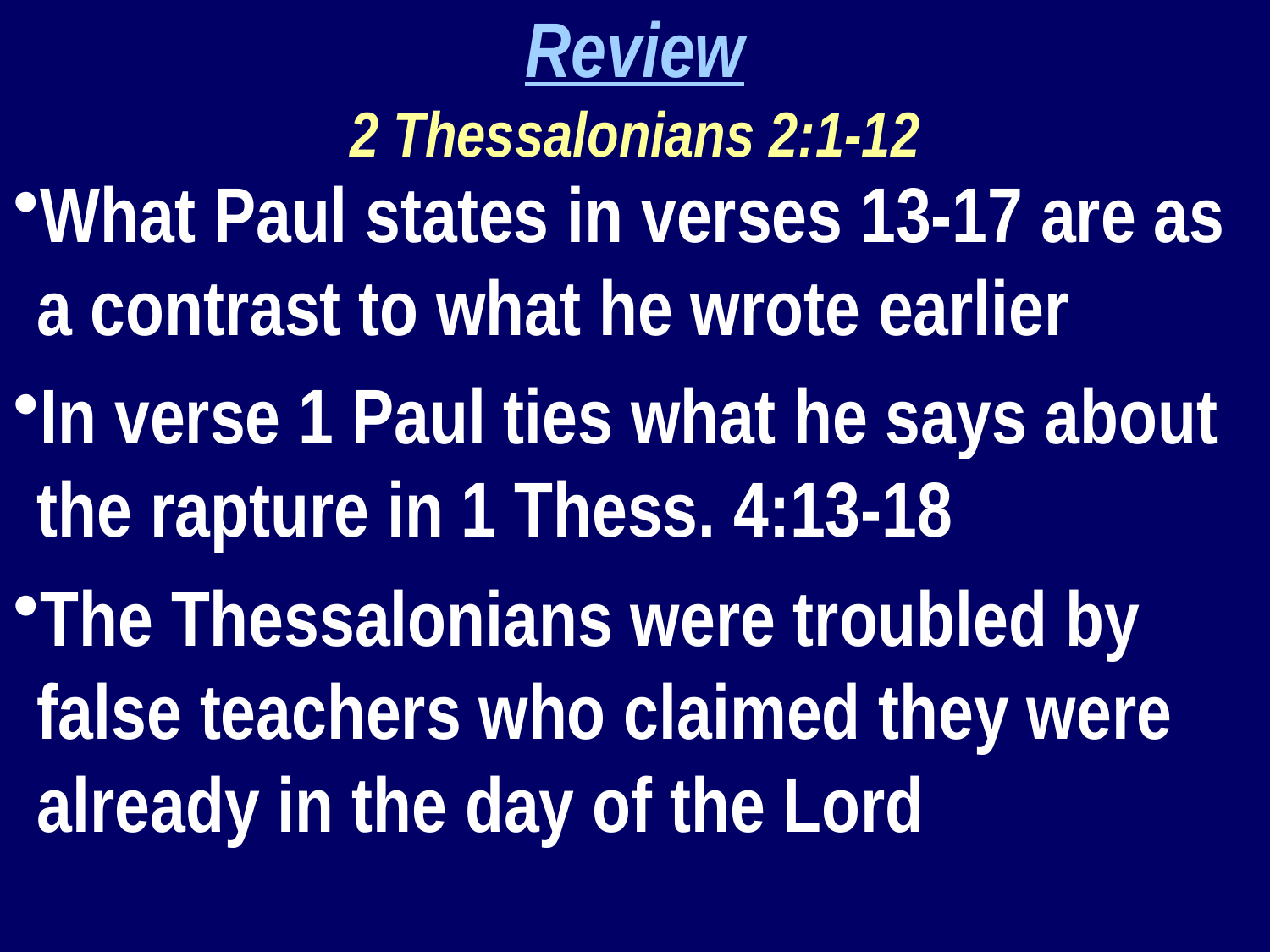

Review
2 Thessalonians 2:1-12
What Paul states in verses 13-17 are as a contrast to what he wrote earlier
In verse 1 Paul ties what he says about the rapture in 1 Thess. 4:13-18
The Thessalonians were troubled by false teachers who claimed they were already in the day of the Lord